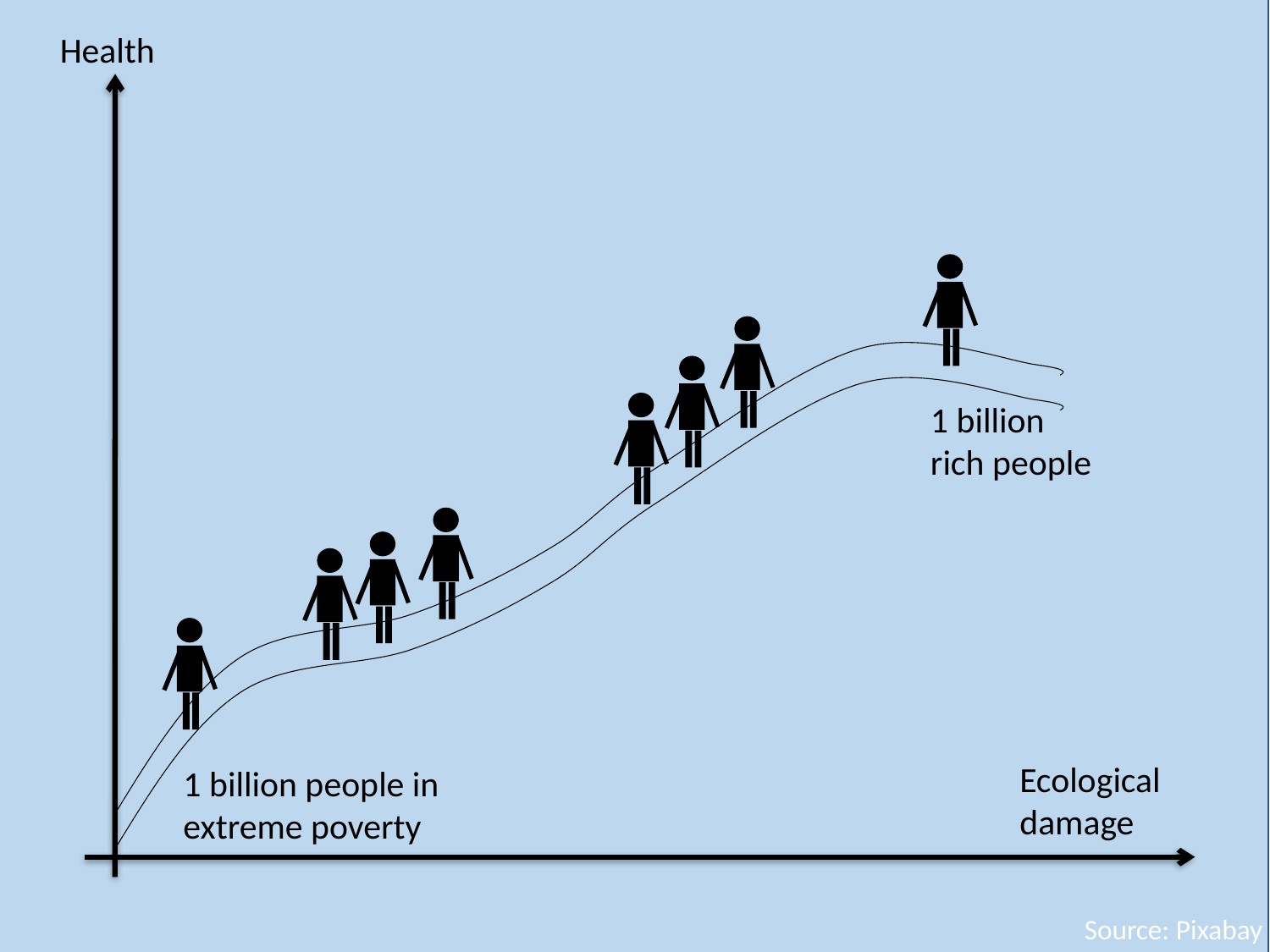

Health

1 billion
rich people

Ecological damage
1 billion people in extreme poverty
Source: Pixabay